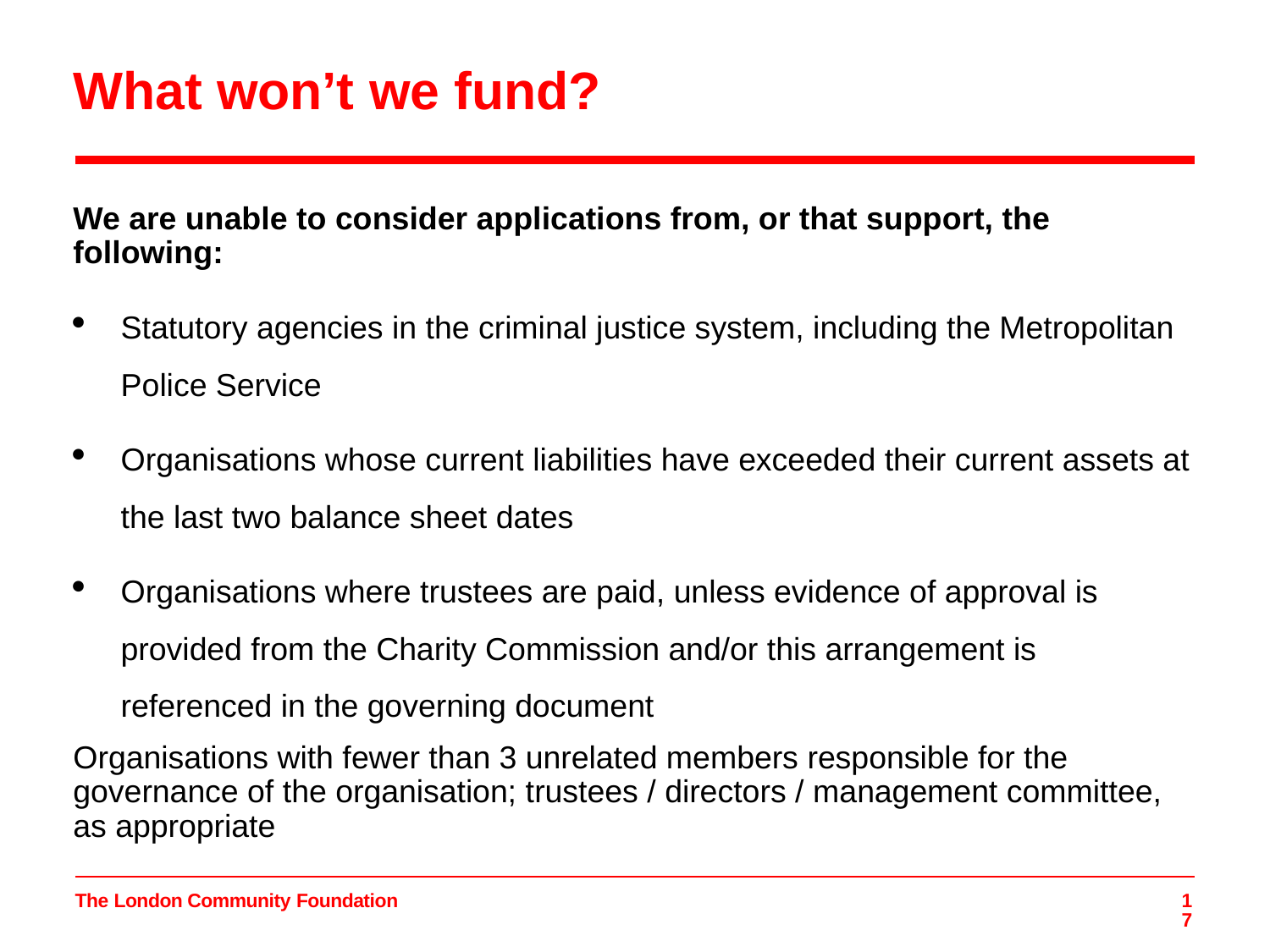

# What won’t we fund?
We are unable to consider applications from, or that support, the following:
Statutory agencies in the criminal justice system, including the Metropolitan Police Service
Organisations whose current liabilities have exceeded their current assets at the last two balance sheet dates
Organisations where trustees are paid, unless evidence of approval is provided from the Charity Commission and/or this arrangement is referenced in the governing document
Organisations with fewer than 3 unrelated members responsible for the governance of the organisation; trustees / directors / management committee, as appropriate